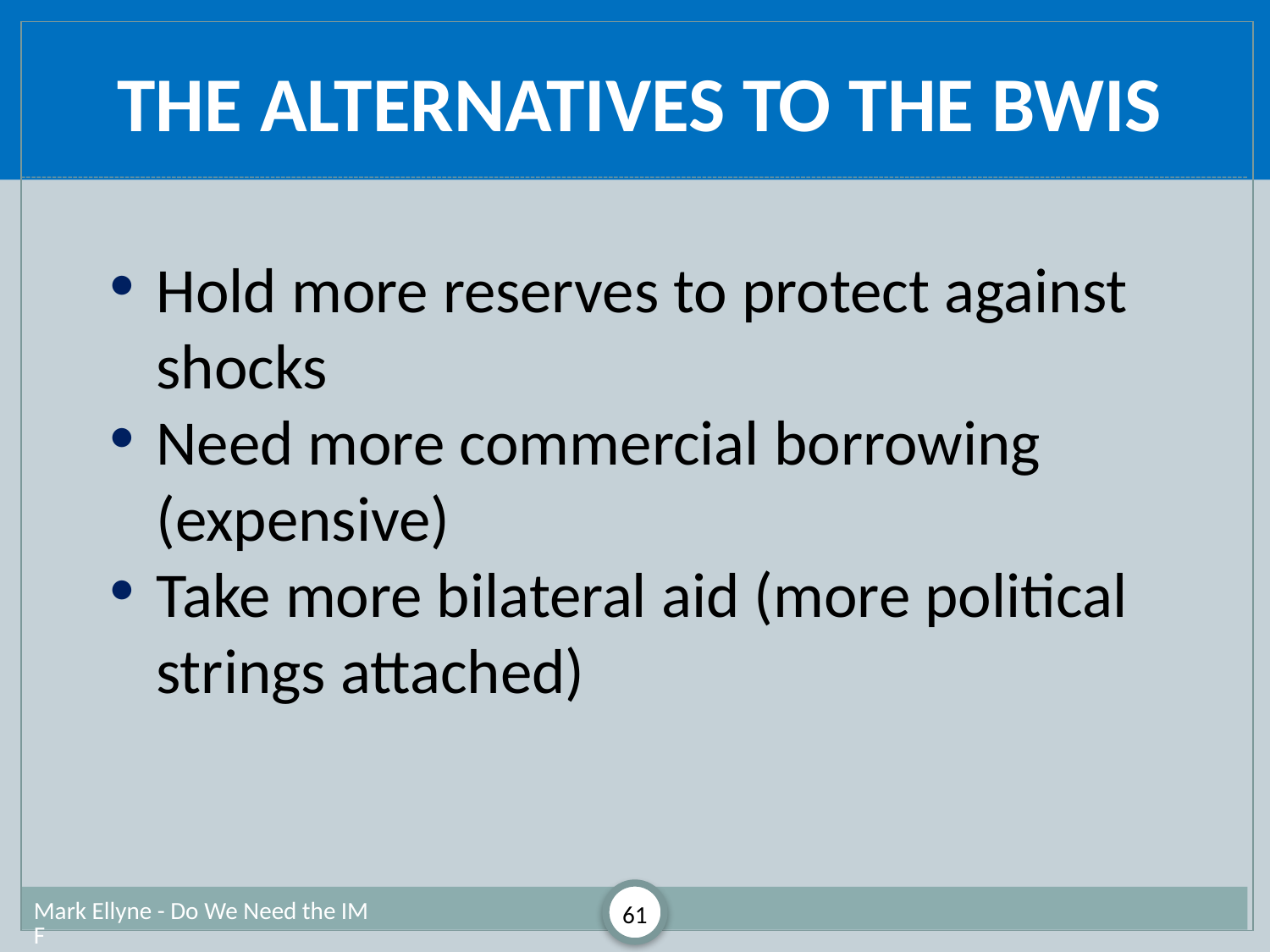

# The Alternatives to the BWIs
Hold more reserves to protect against shocks
Need more commercial borrowing (expensive)
Take more bilateral aid (more political strings attached)
Mark Ellyne - Do We Need the IMF
61